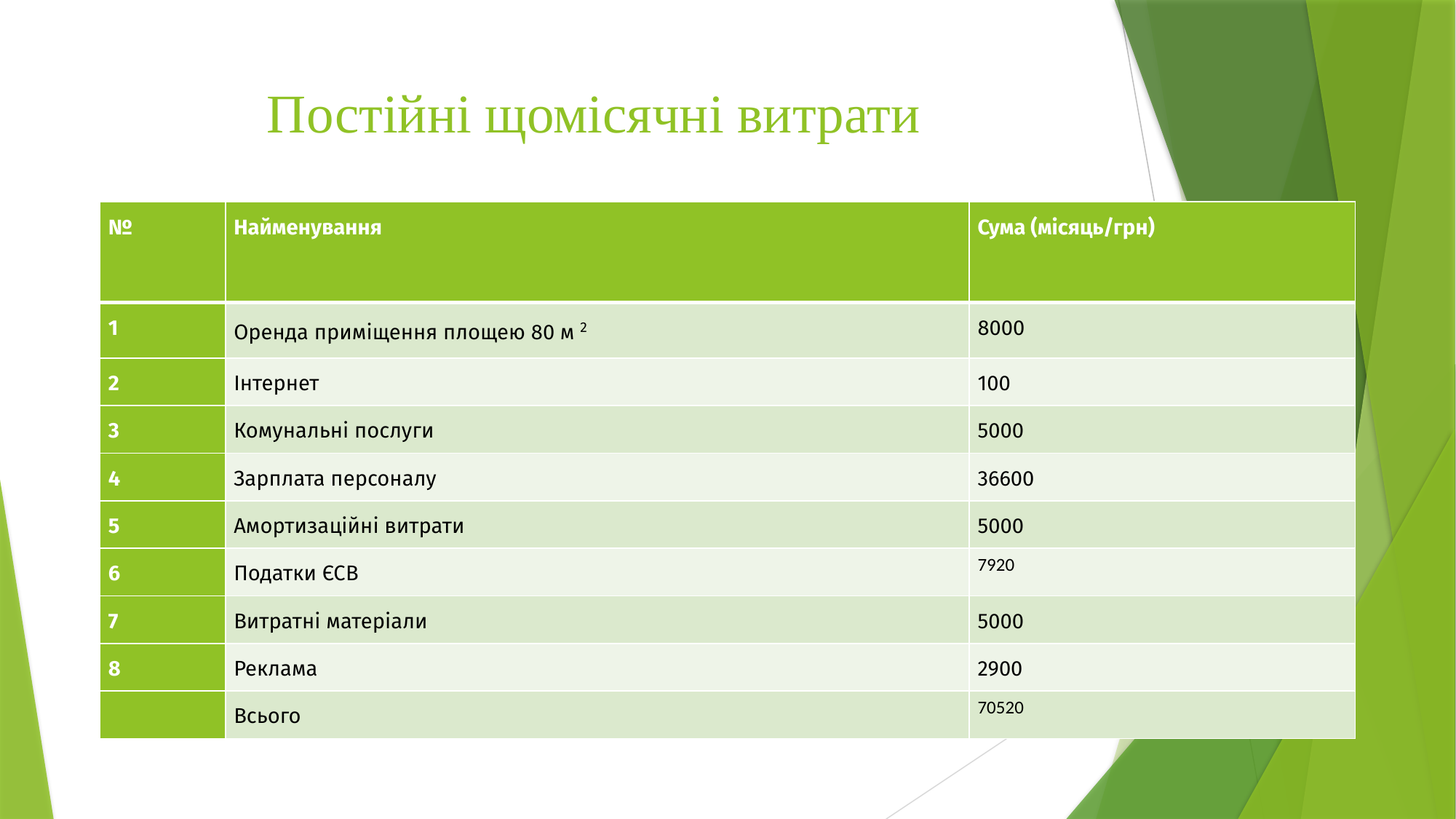

# Постійні щомісячні витрати
| № | Найменування | Сума (місяць/грн) |
| --- | --- | --- |
| 1 | Оренда приміщення площею 80 м 2 | 8000 |
| 2 | Інтернет | 100 |
| 3 | Комунальні послуги | 5000 |
| 4 | Зарплата персоналу | 36600 |
| 5 | Амортизаційні витрати | 5000 |
| 6 | Податки ЄСВ | 7920 |
| 7 | Витратні матеріали | 5000 |
| 8 | Реклама | 2900 |
|  | Всього | 70520 |